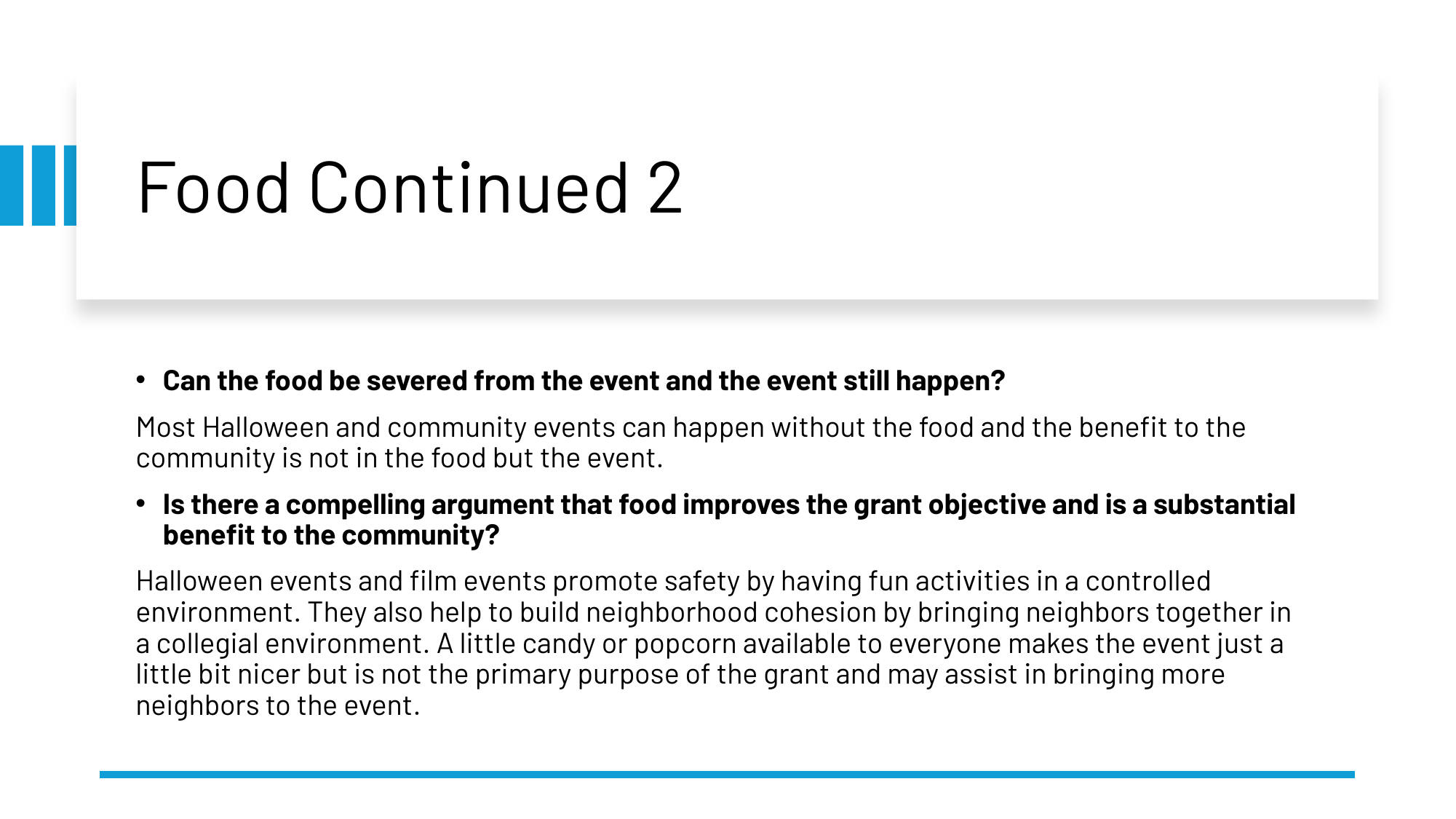

# Food Continued 2

Can the food be severed from the event and the event still happen?
Most Halloween and community events can happen without the food and the benefit to the community is not in the food but the event.
Is there a compelling argument that food improves the grant objective and is a substantial benefit to the community?
Halloween events and film events promote safety by having fun activities in a controlled environment. They also help to build neighborhood cohesion by bringing neighbors together in a collegial environment. A little candy or popcorn available to everyone makes the event just a little bit nicer but is not the primary purpose of the grant and may assist in bringing more neighbors to the event.